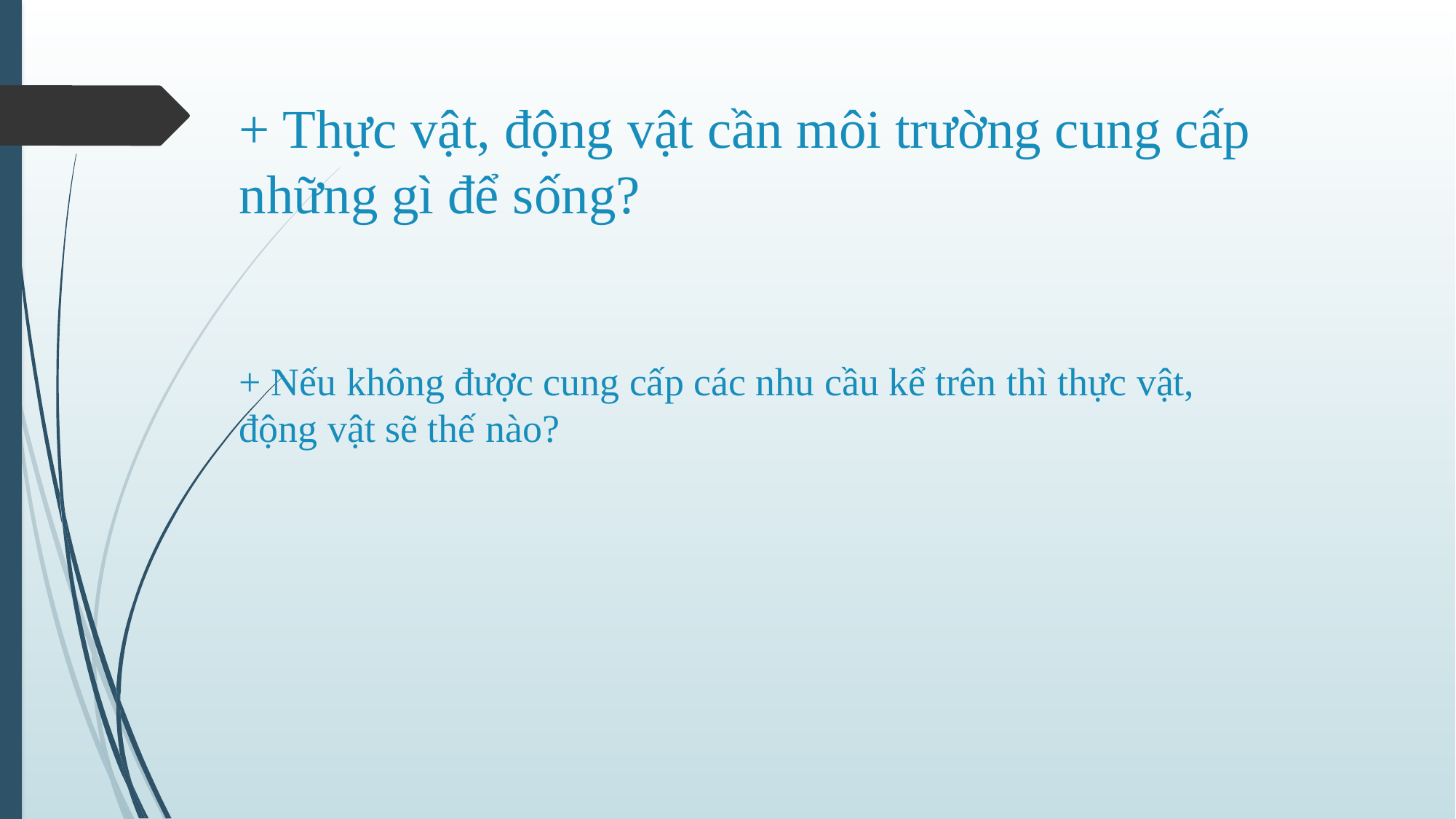

+ Thực vật, động vật cần môi trường cung cấp những gì để sống?

# + Nếu không được cung cấp các nhu cầu kể trên thì thực vật, động vật sẽ thế nào?